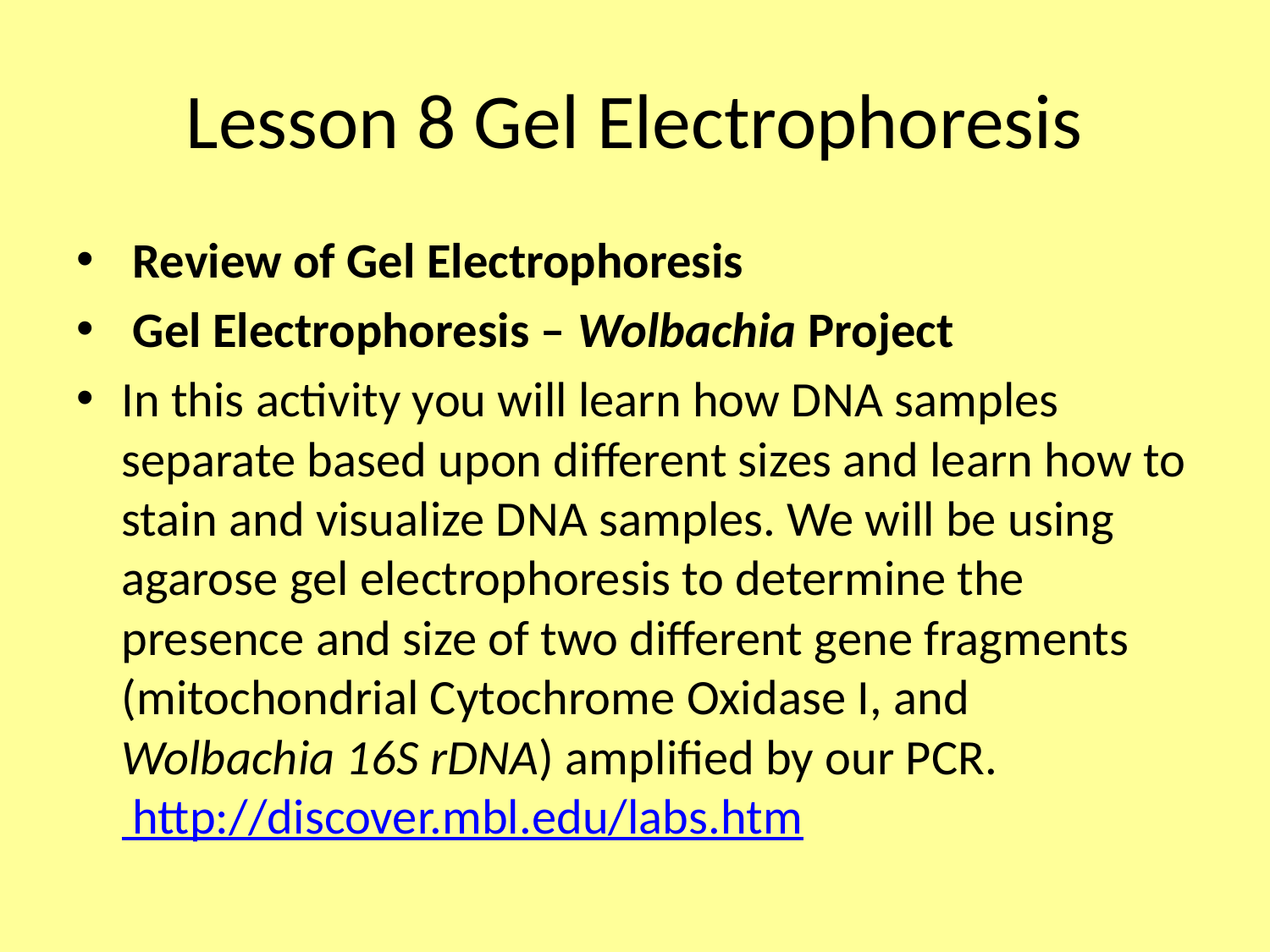

# Lesson 8 Gel Electrophoresis
 Review of Gel Electrophoresis
 Gel Electrophoresis – Wolbachia Project
In this activity you will learn how DNA samples separate based upon different sizes and learn how to stain and visualize DNA samples. We will be using agarose gel electrophoresis to determine the presence and size of two different gene fragments (mitochondrial Cytochrome Oxidase I, and Wolbachia 16S rDNA) amplified by our PCR. http://discover.mbl.edu/labs.htm